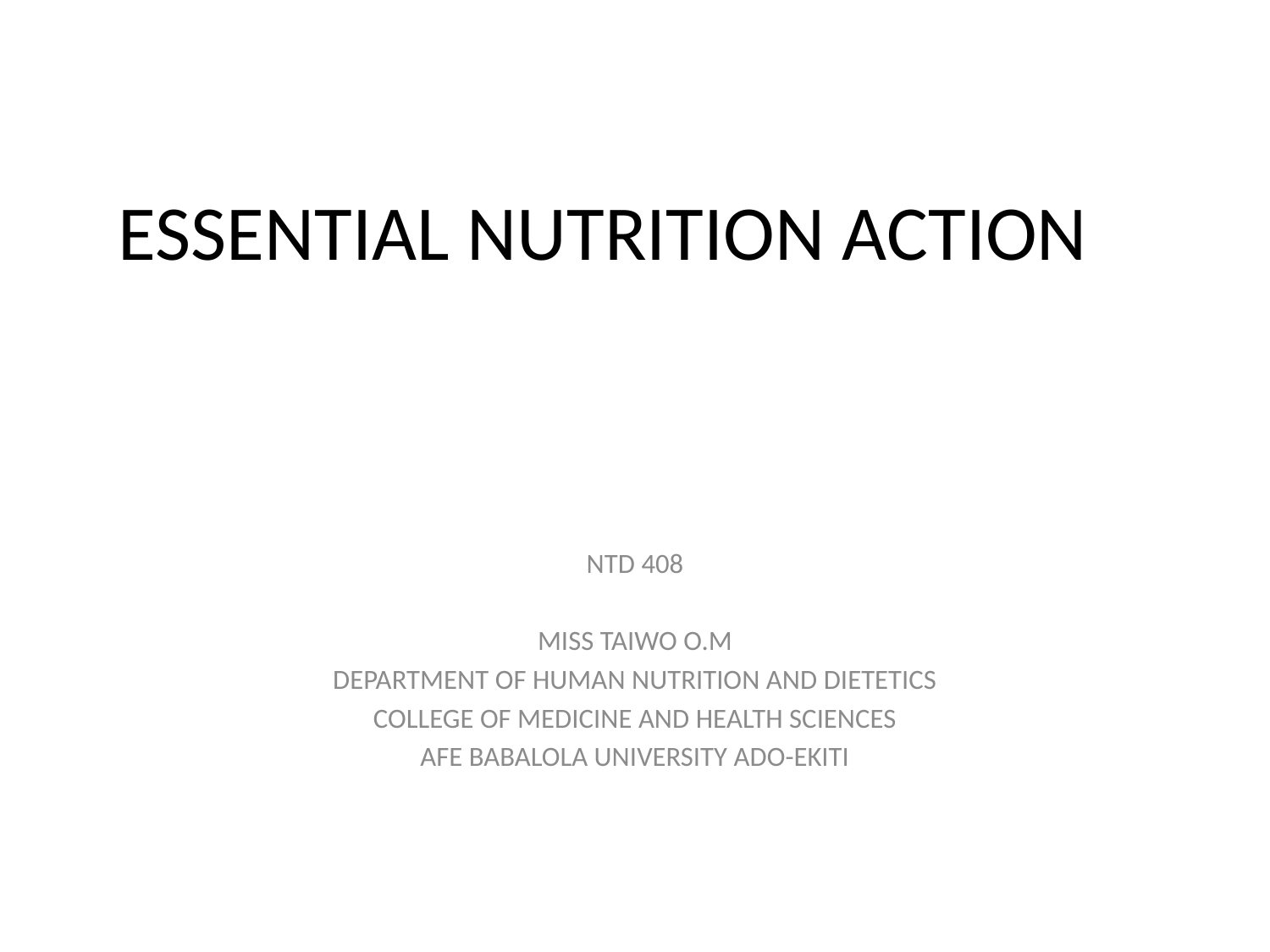

# ESSENTIAL NUTRITION ACTION
NTD 408

MISS TAIWO O.M
DEPARTMENT OF HUMAN NUTRITION AND DIETETICS
COLLEGE OF MEDICINE AND HEALTH SCIENCES
AFE BABALOLA UNIVERSITY ADO-EKITI